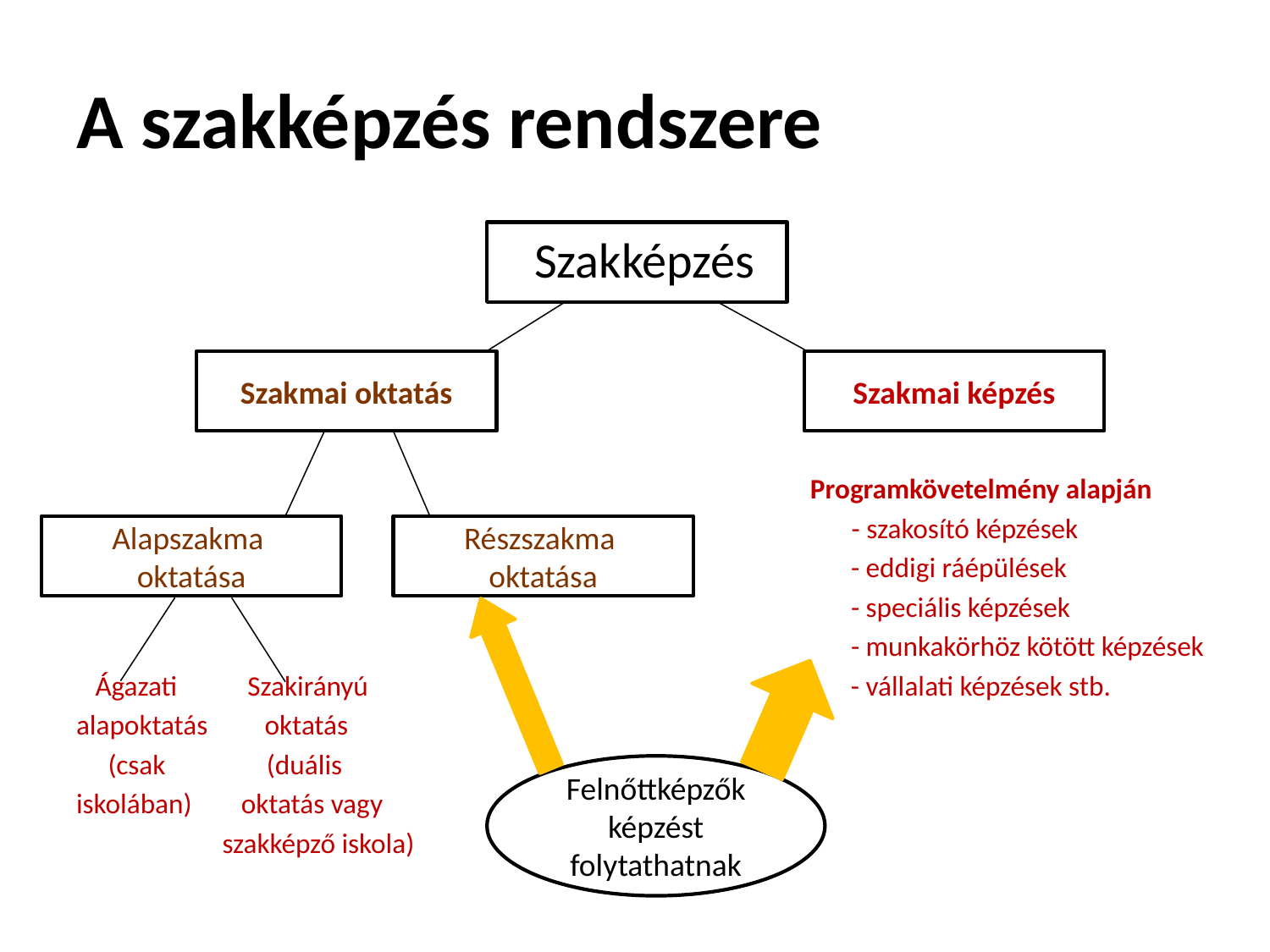

# A szakképzés rendszere

Szakképzés

					        Programkövetelmény alapján
					 - szakosító képzések
						  - eddigi ráépülések
						  - speciális képzések
						  - munkakörhöz kötött képzések
   Ágazati 	       Szakirányú 				  - vállalati képzések stb.
alapoktatás         oktatás
     (csak	          (duális
iskolában)	      oktatás vagy
	   szakképző iskola)

Szakmai oktatás
Szakmai képzés
Alapszakma
oktatása
Részszakma
oktatása

Felnőttképzők képzést folytathatnak